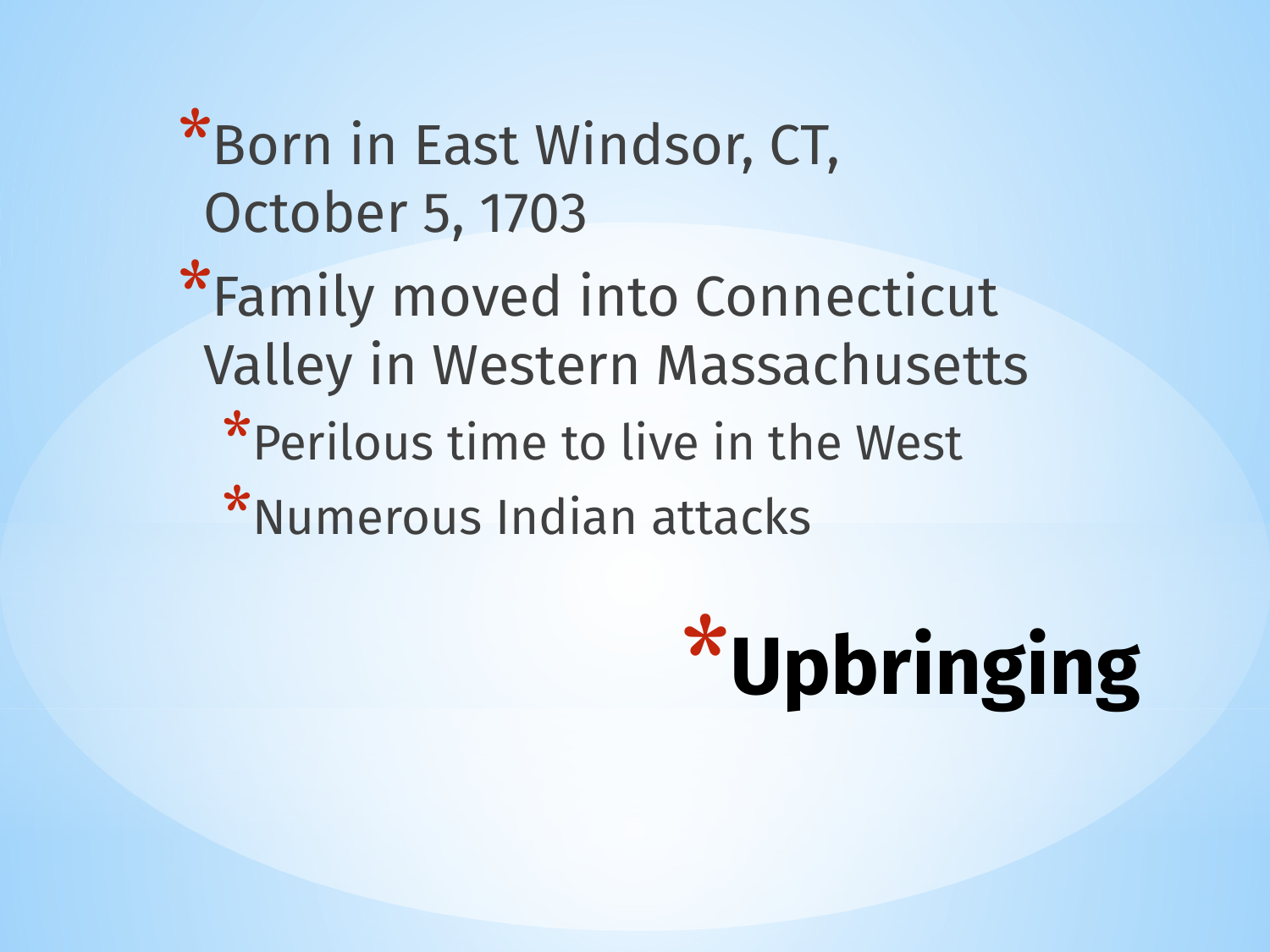

Born in East Windsor, CT, October 5, 1703
Family moved into Connecticut Valley in Western Massachusetts
Perilous time to live in the West
Numerous Indian attacks

# Upbringing